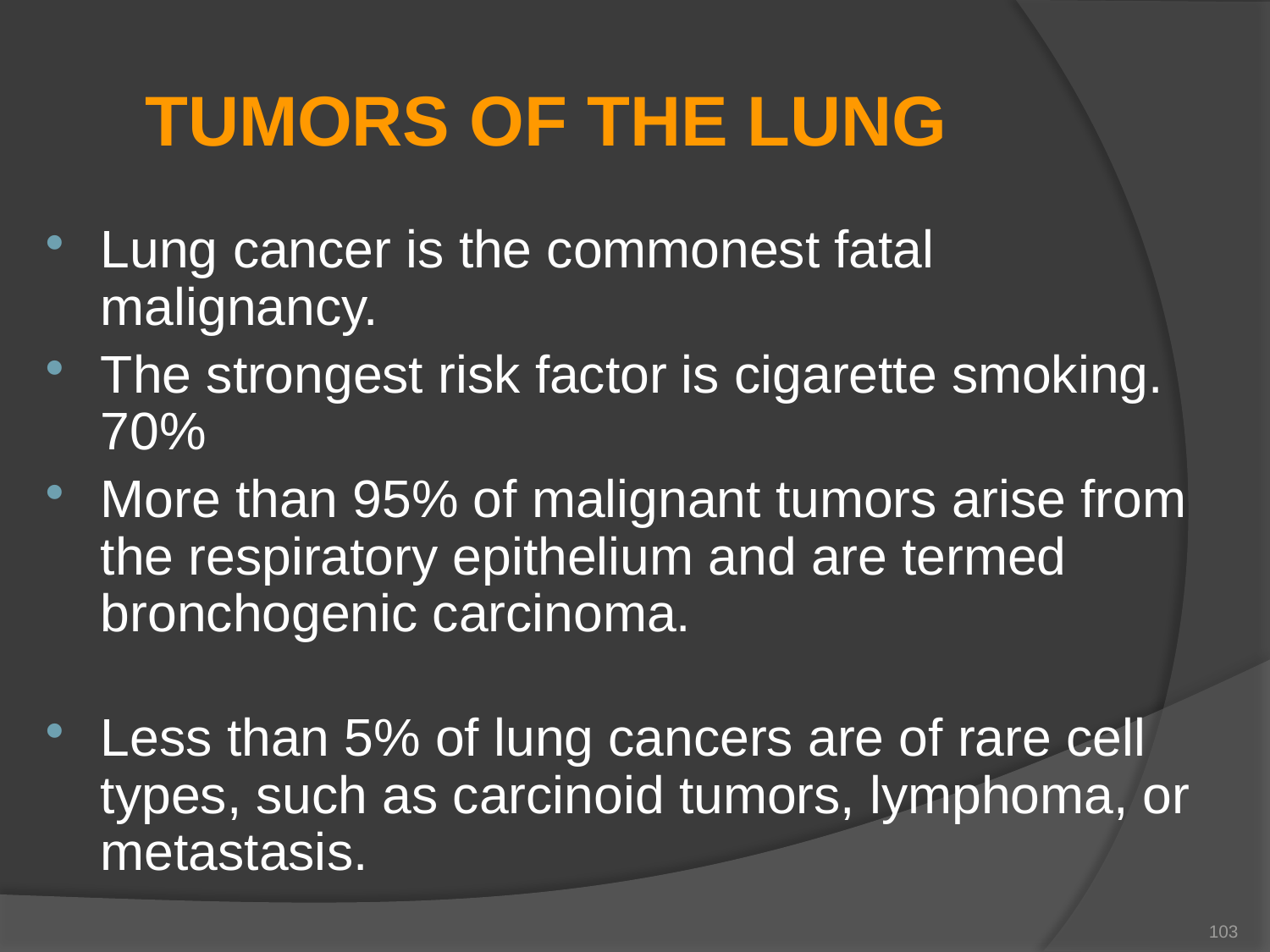

# TUMORS OF THE LUNG
Lung cancer is the commonest fatal malignancy.
The strongest risk factor is cigarette smoking. 70%
More than 95% of malignant tumors arise from the respiratory epithelium and are termed bronchogenic carcinoma.
Less than 5% of lung cancers are of rare cell types, such as carcinoid tumors, lymphoma, or metastasis.
103